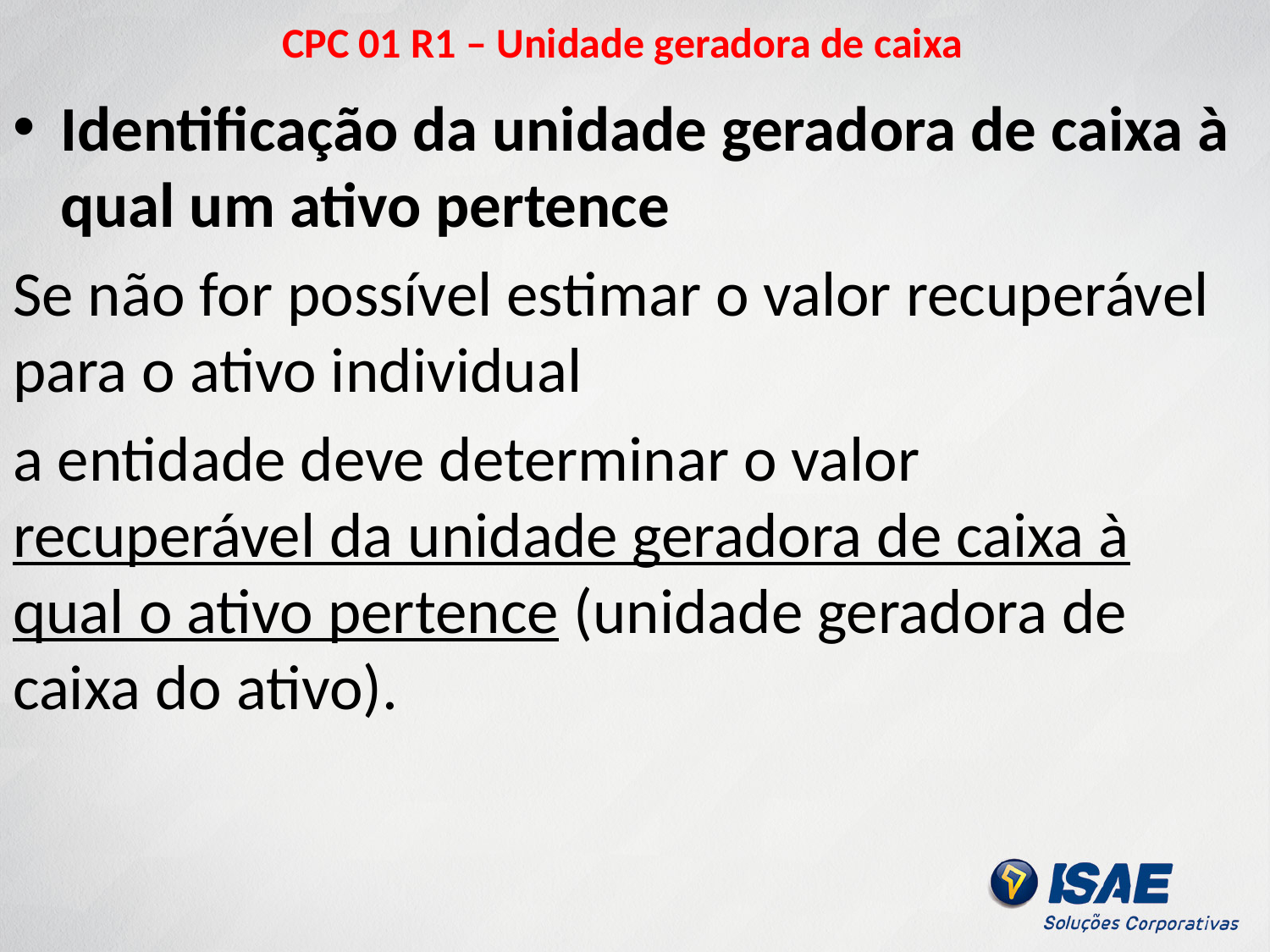

# CPC 01 R1 – Unidade geradora de caixa
Identificação da unidade geradora de caixa à qual um ativo pertence
Se não for possível estimar o valor recuperável para o ativo individual
a entidade deve determinar o valor recuperável da unidade geradora de caixa à qual o ativo pertence (unidade geradora de caixa do ativo).